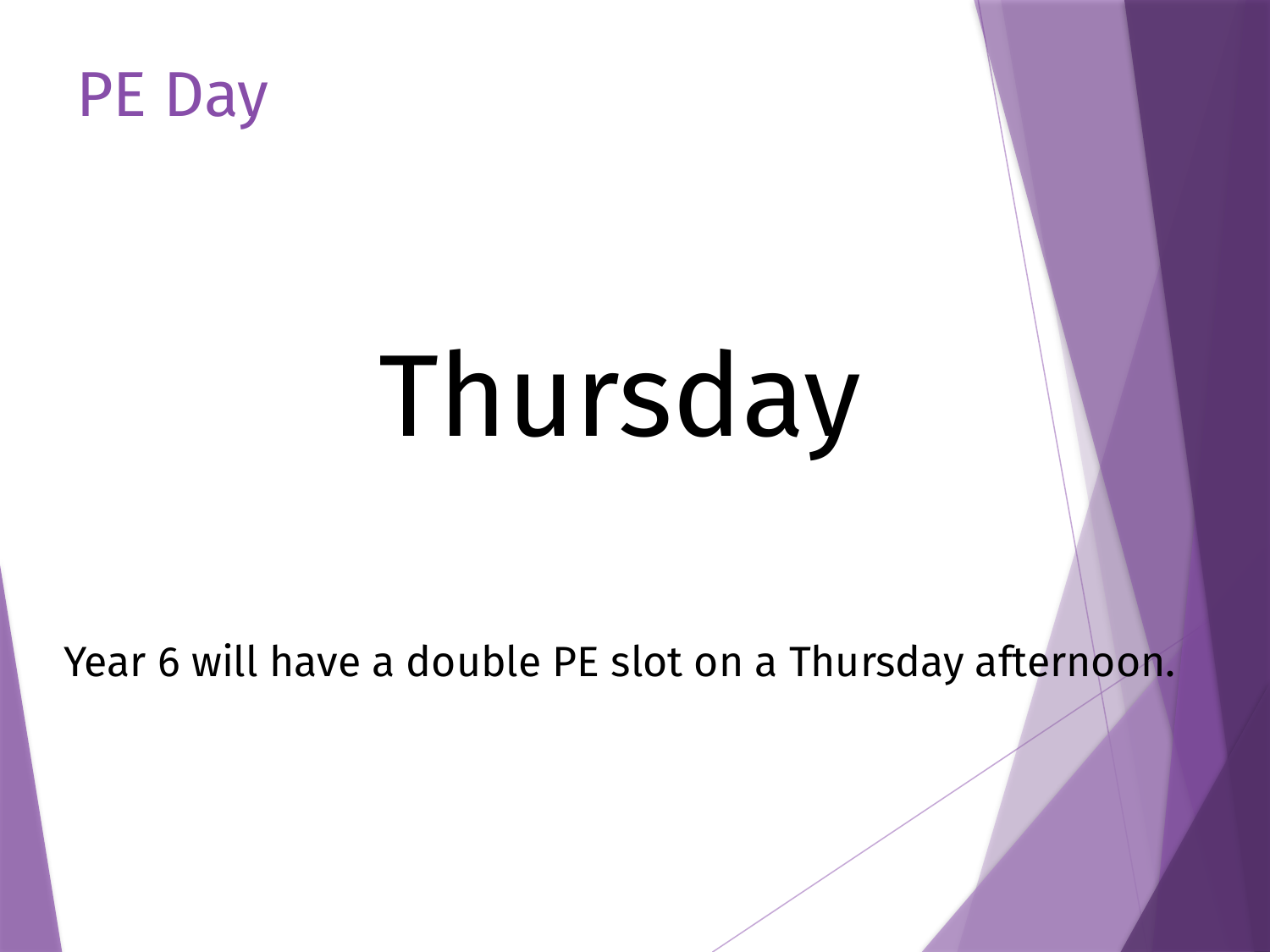

# PE Day

Thursday

Year 6 will have a double PE slot on a Thursday afternoon.